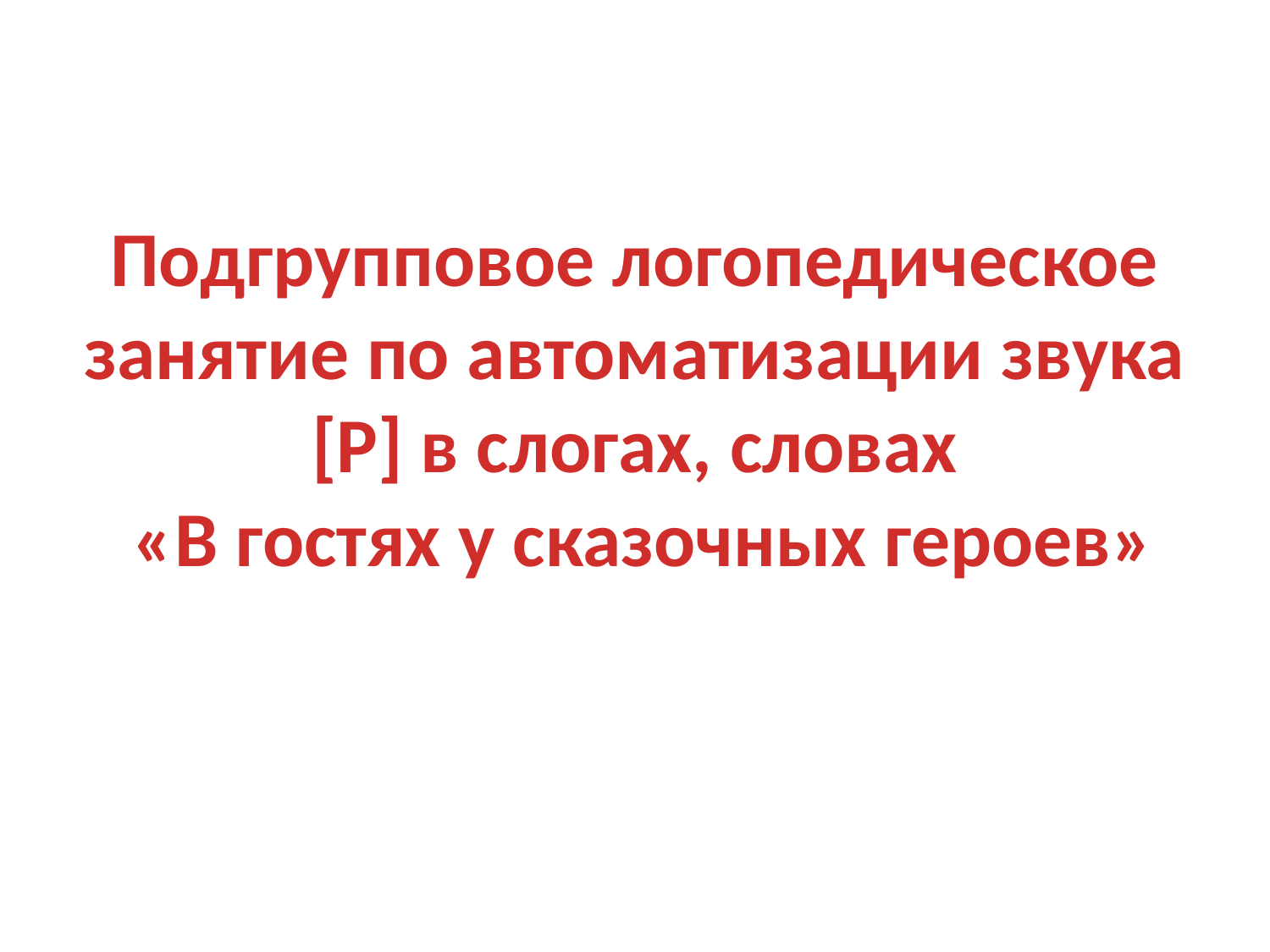

# Подгрупповое логопедическое занятие по автоматизации звука [Р] в слогах, словах «В гостях у сказочных героев»